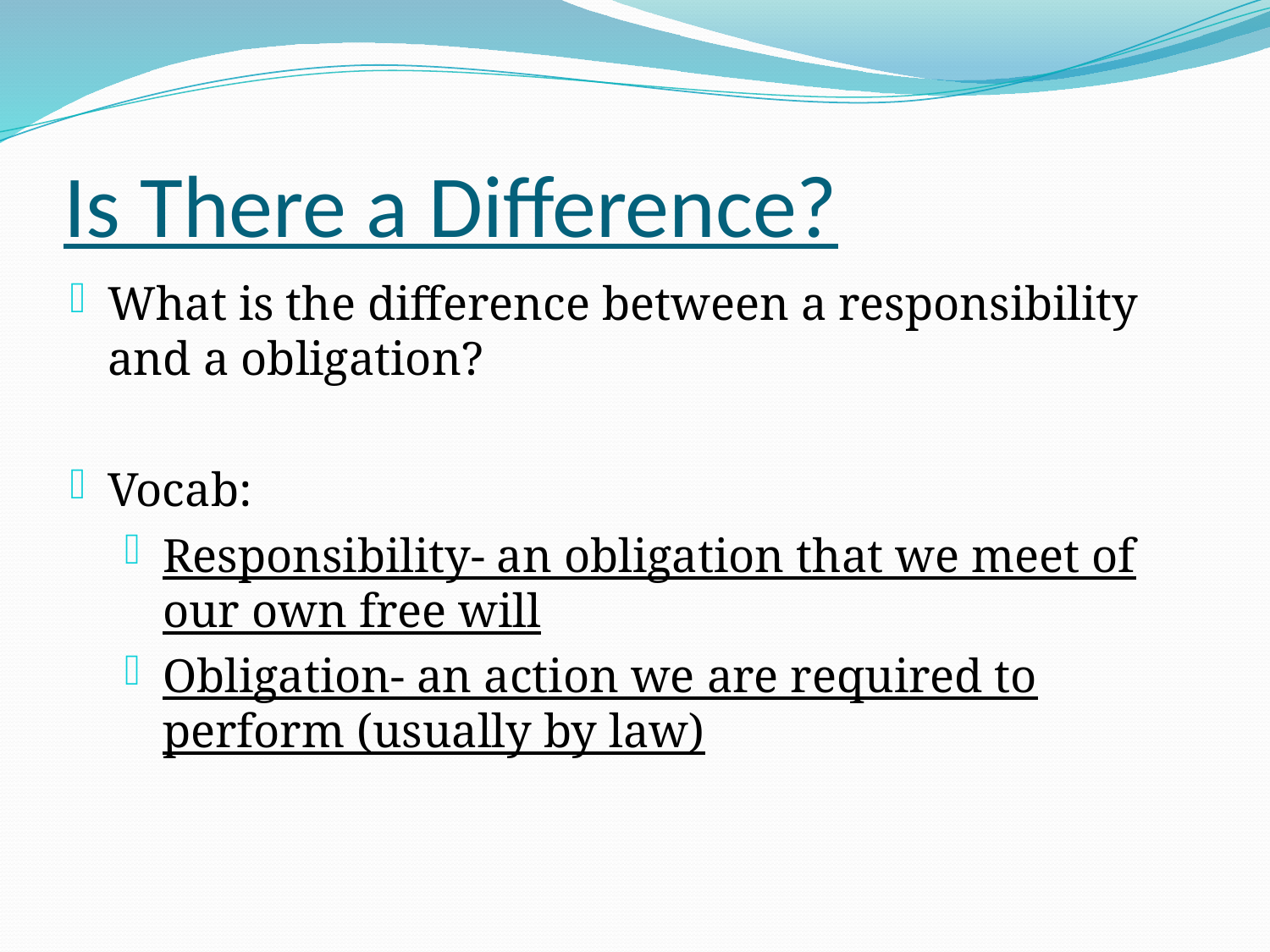

# Is There a Difference?
What is the difference between a responsibility and a obligation?

Vocab:
Responsibility- an obligation that we meet of our own free will
Obligation- an action we are required to perform (usually by law)